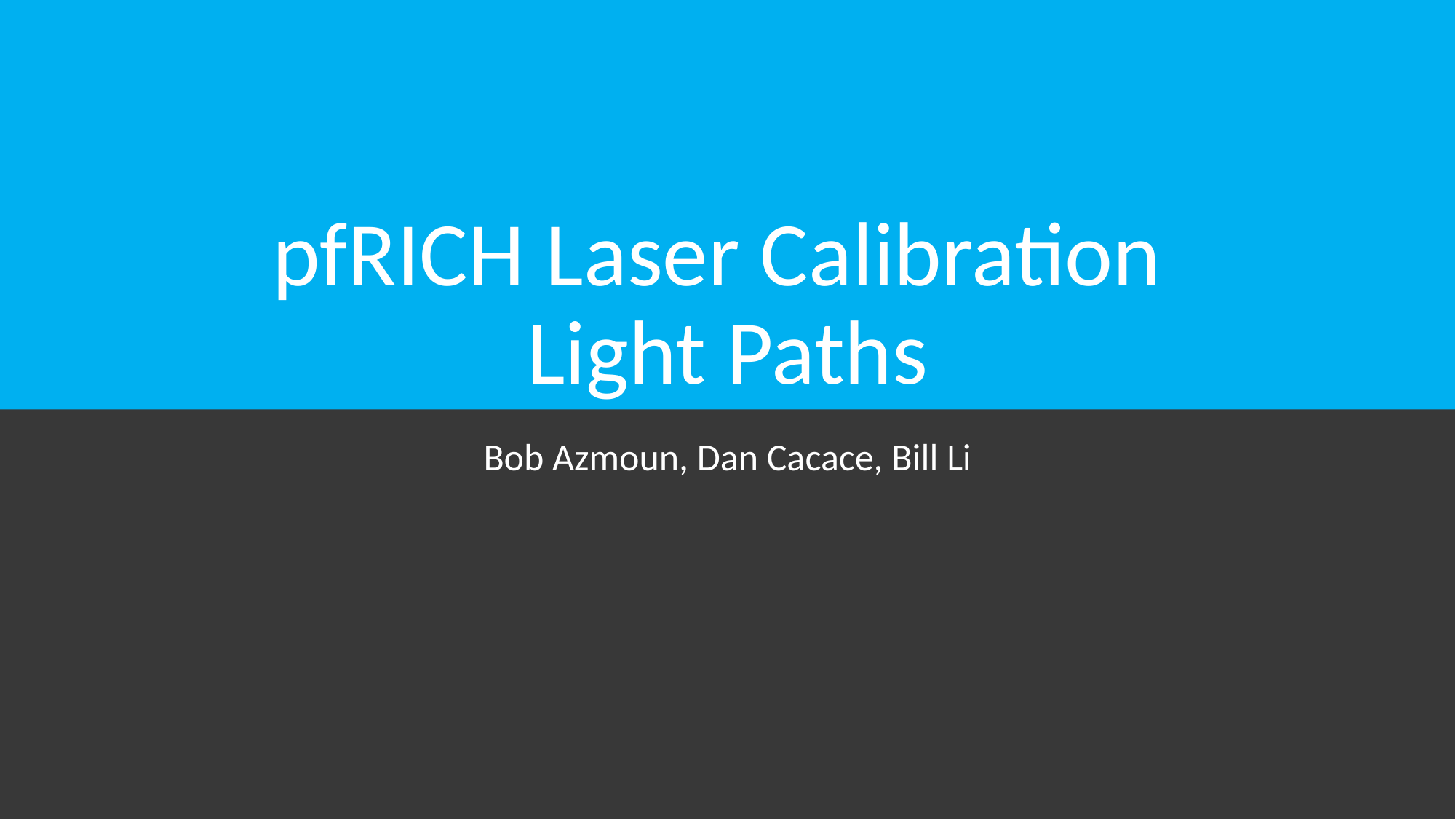

# pfRICH Laser Calibration Light Paths
Bob Azmoun, Dan Cacace, Bill Li